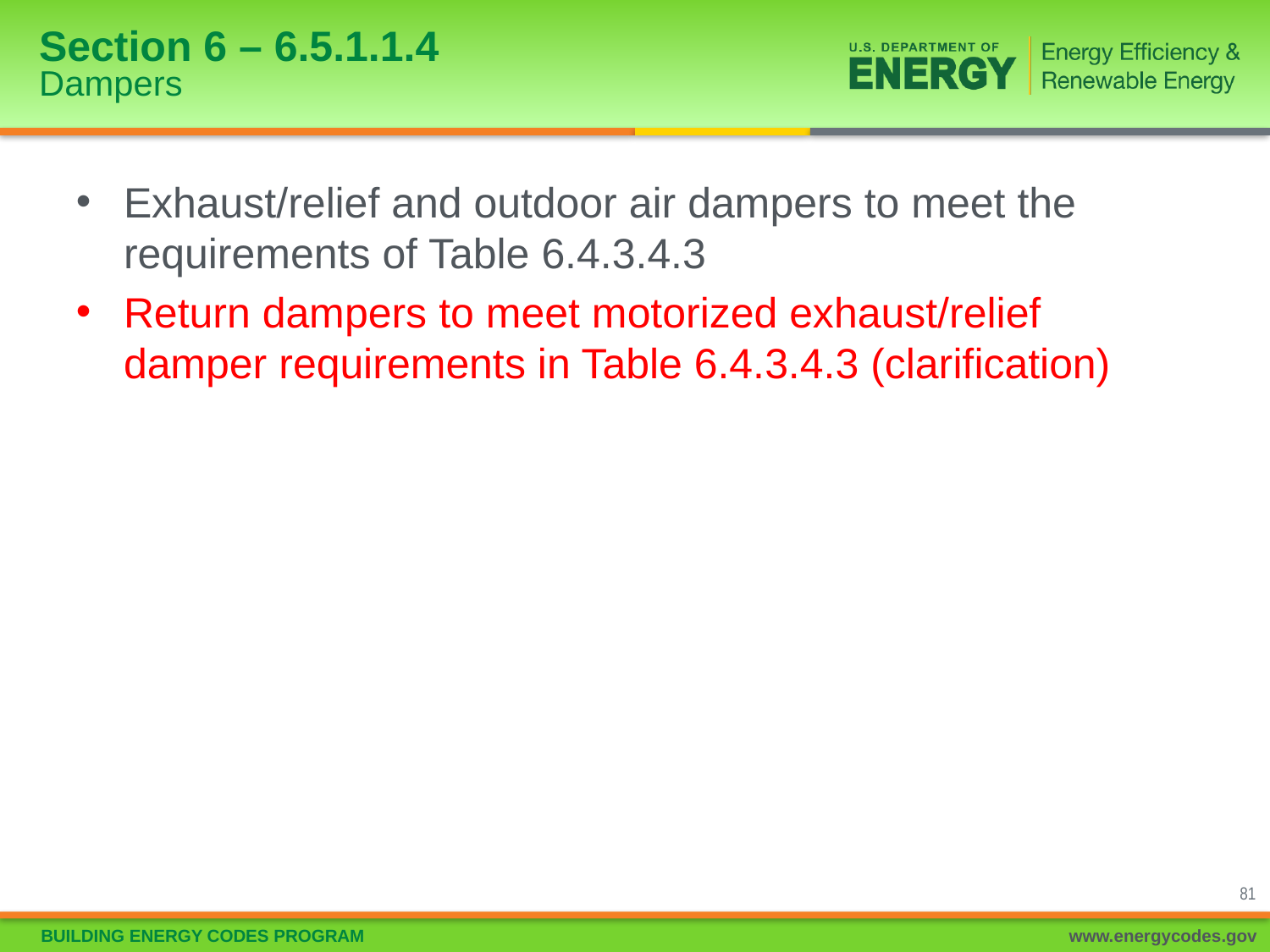

# Section 6 – 6.5.1.1.4 Dampers
Exhaust/relief and outdoor air dampers to meet the requirements of Table 6.4.3.4.3
Return dampers to meet motorized exhaust/relief damper requirements in Table 6.4.3.4.3 (clarification)